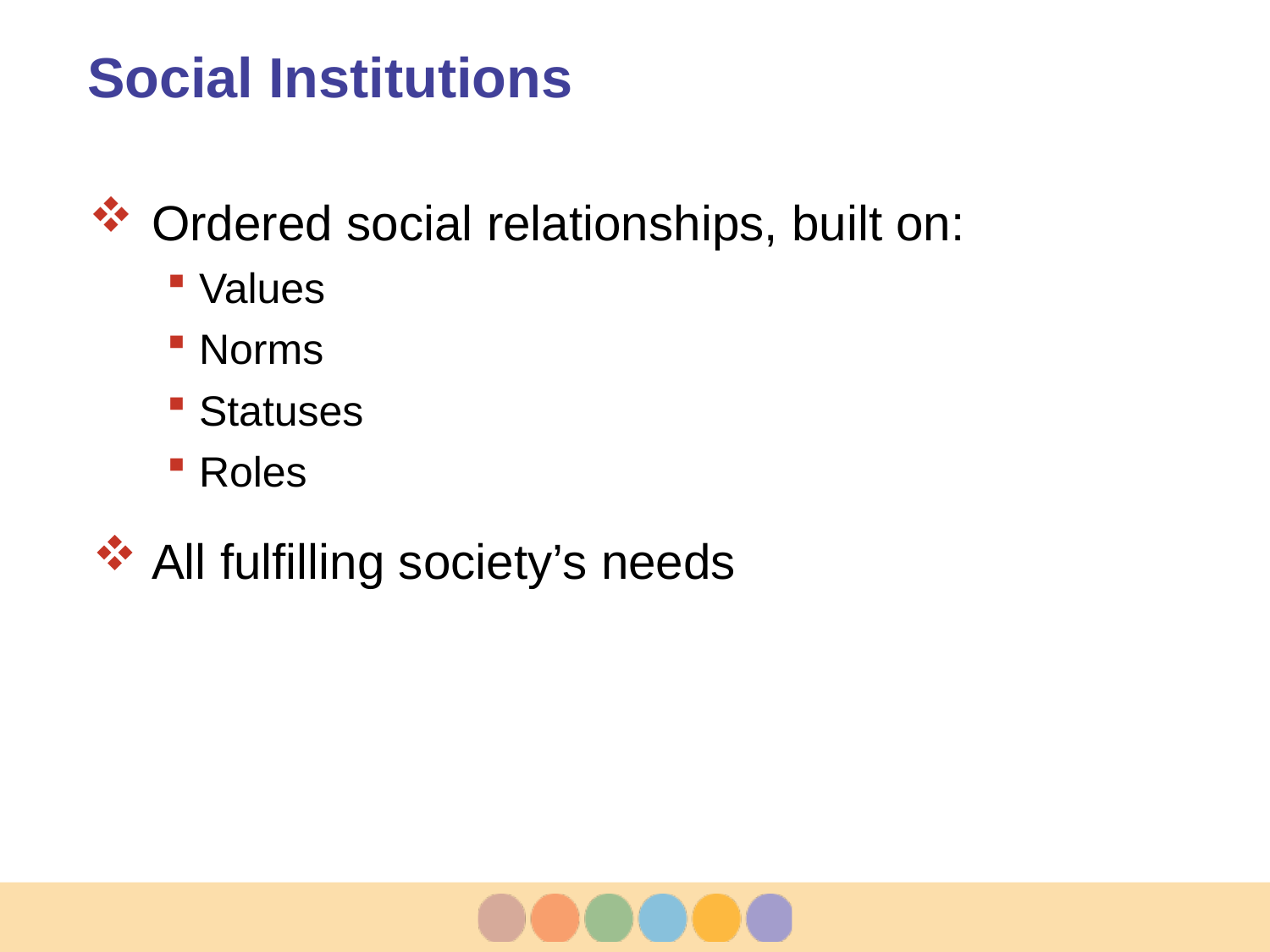

# Social Institutions
Ordered social relationships, built on:
Values
Norms
Statuses
Roles
All fulfilling society’s needs